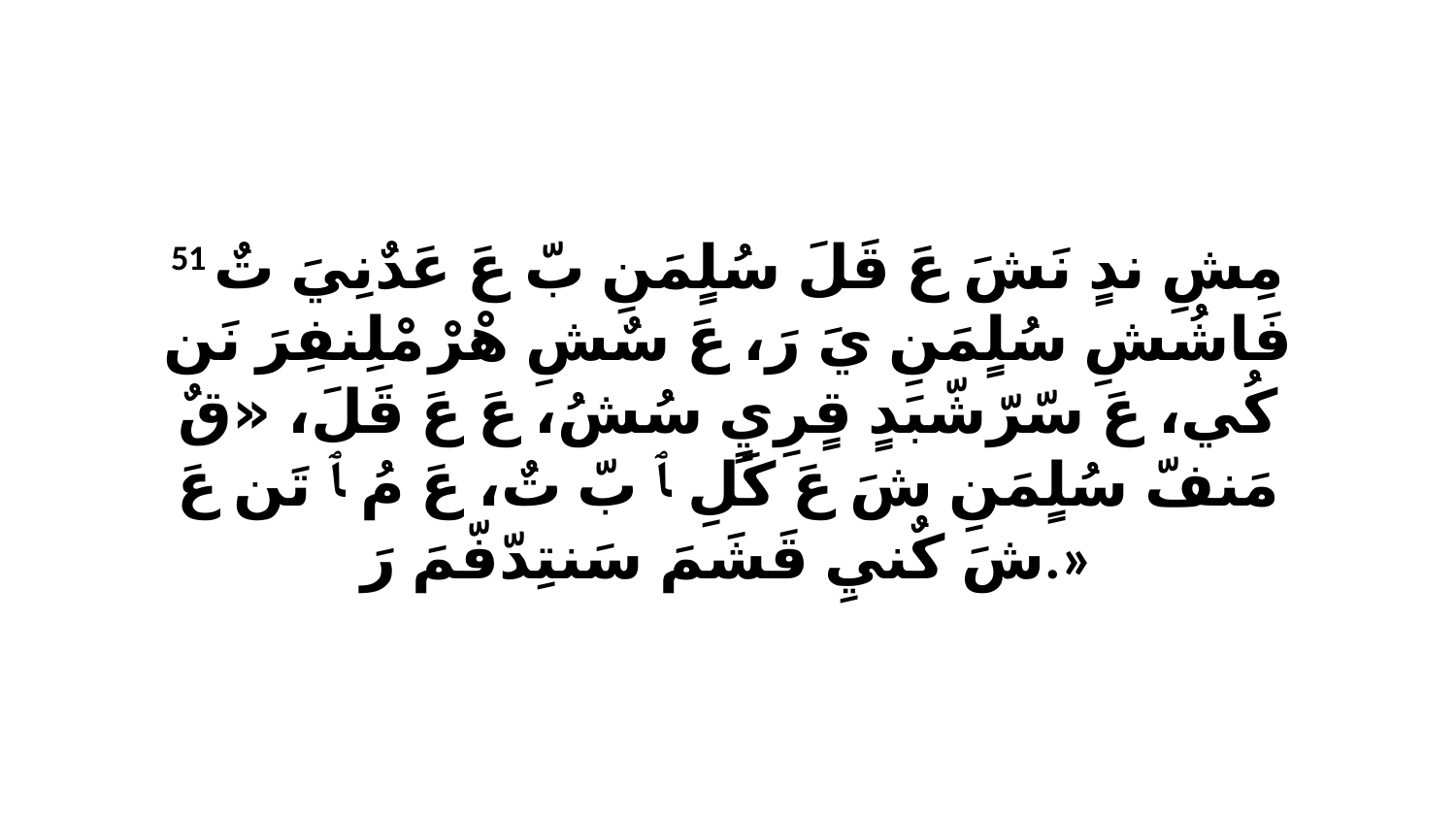

51 مِشِ ندٍ نَشَ عَ قَلَ سُلٍمَنِ بّ عَ عَدٌنِيَ تٌ فَاشُشِ سُلٍمَنِ يَ رَ، عَ سٌشِ هْرْ مْلِنفِرَ نَن كُي، عَ سّرّشّبَدٍ قٍرِيٍ سُشُ، عَ عَ قَلَ، «قٌ مَنفّ سُلٍمَنِ شَ عَ كَلِ ﭑ بّ تٌ، عَ مُ ﭑ تَن عَ شَ كٌنيِ قَشَمَ سَنتِدّفّمَ رَ.»